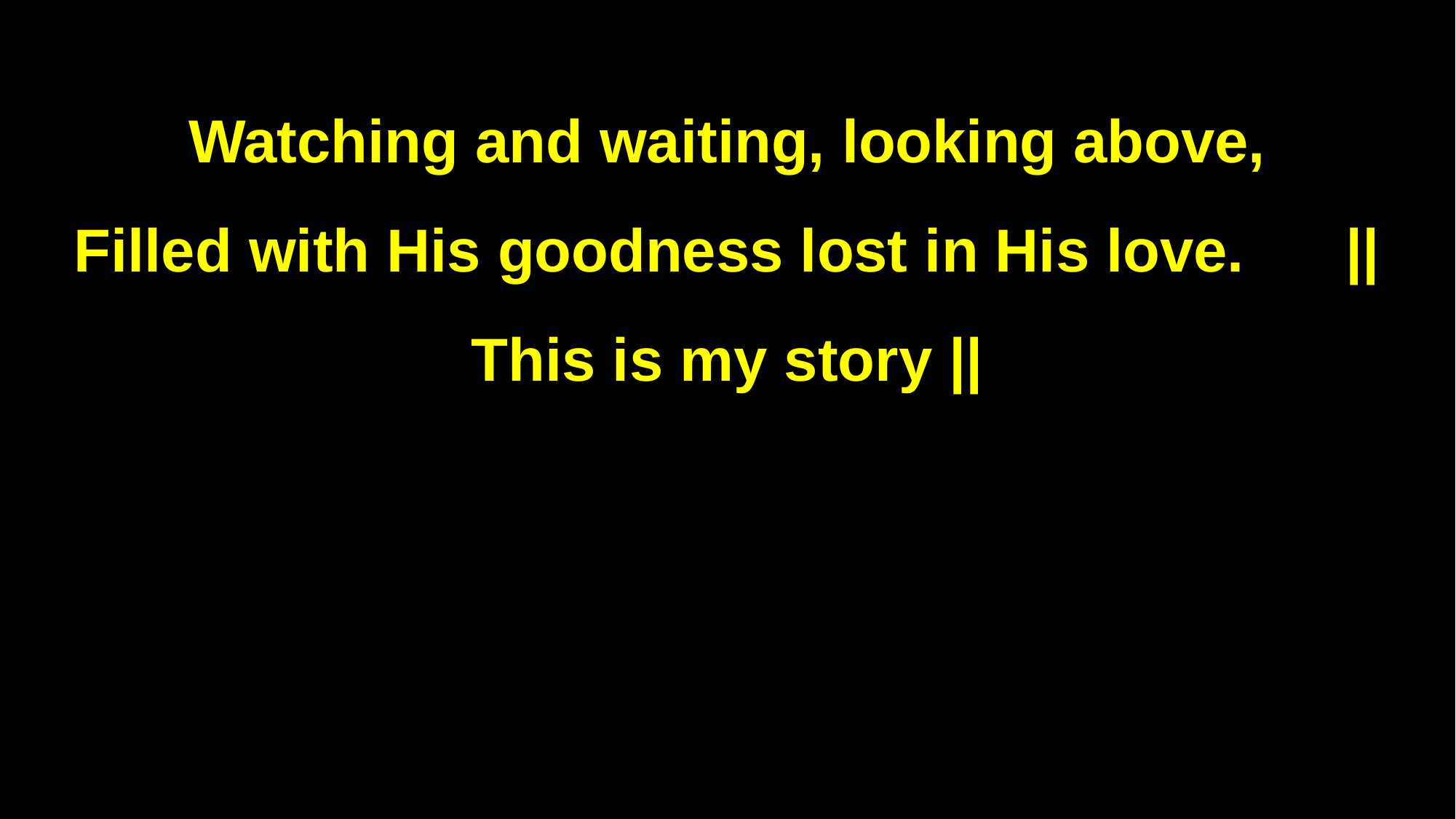

Watching and waiting, looking above,
Filled with His goodness lost in His love.      || This is my story ||